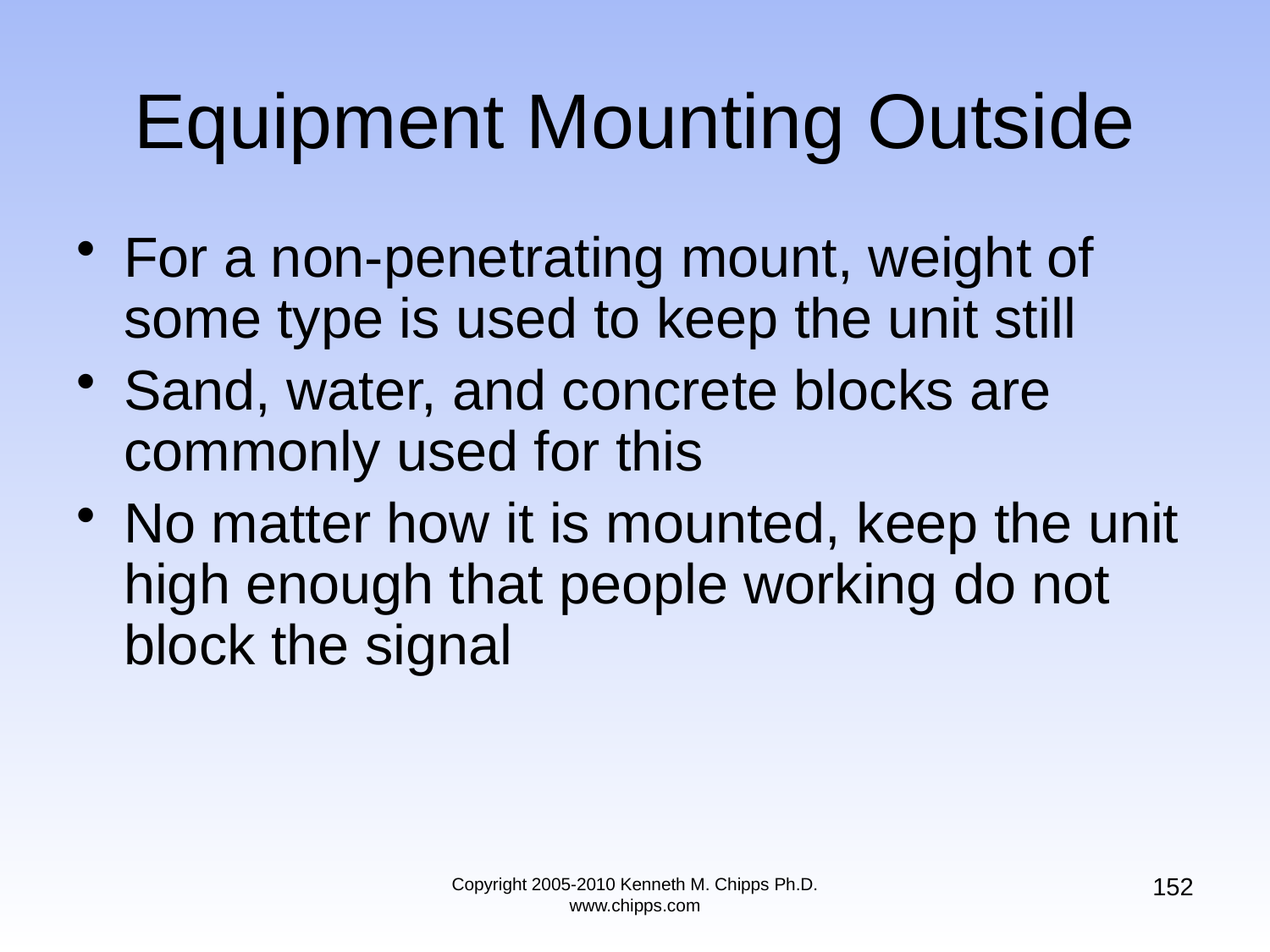

# Equipment Mounting Outside
For a non-penetrating mount, weight of some type is used to keep the unit still
Sand, water, and concrete blocks are commonly used for this
No matter how it is mounted, keep the unit high enough that people working do not block the signal
152
Copyright 2005-2010 Kenneth M. Chipps Ph.D. www.chipps.com